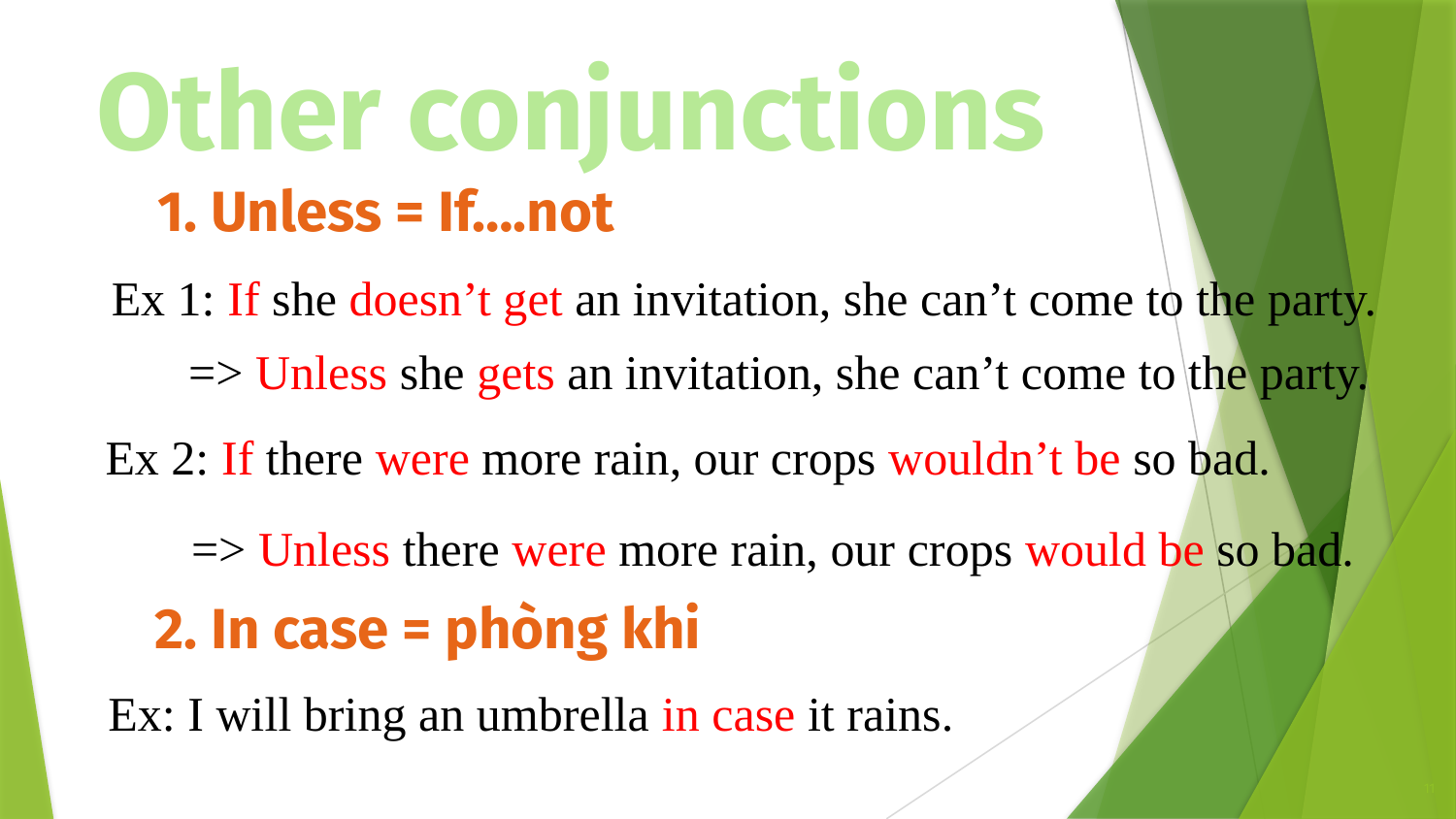

Other conjunctions
1. Unless = If….not
Ex 1: If she doesn’t get an invitation, she can’t come to the party.
=> Unless she gets an invitation, she can’t come to the party.
Ex 2: If there were more rain, our crops wouldn’t be so bad.
=> Unless there were more rain, our crops would be so bad.
2. In case = phòng khi
Ex: I will bring an umbrella in case it rains.
11